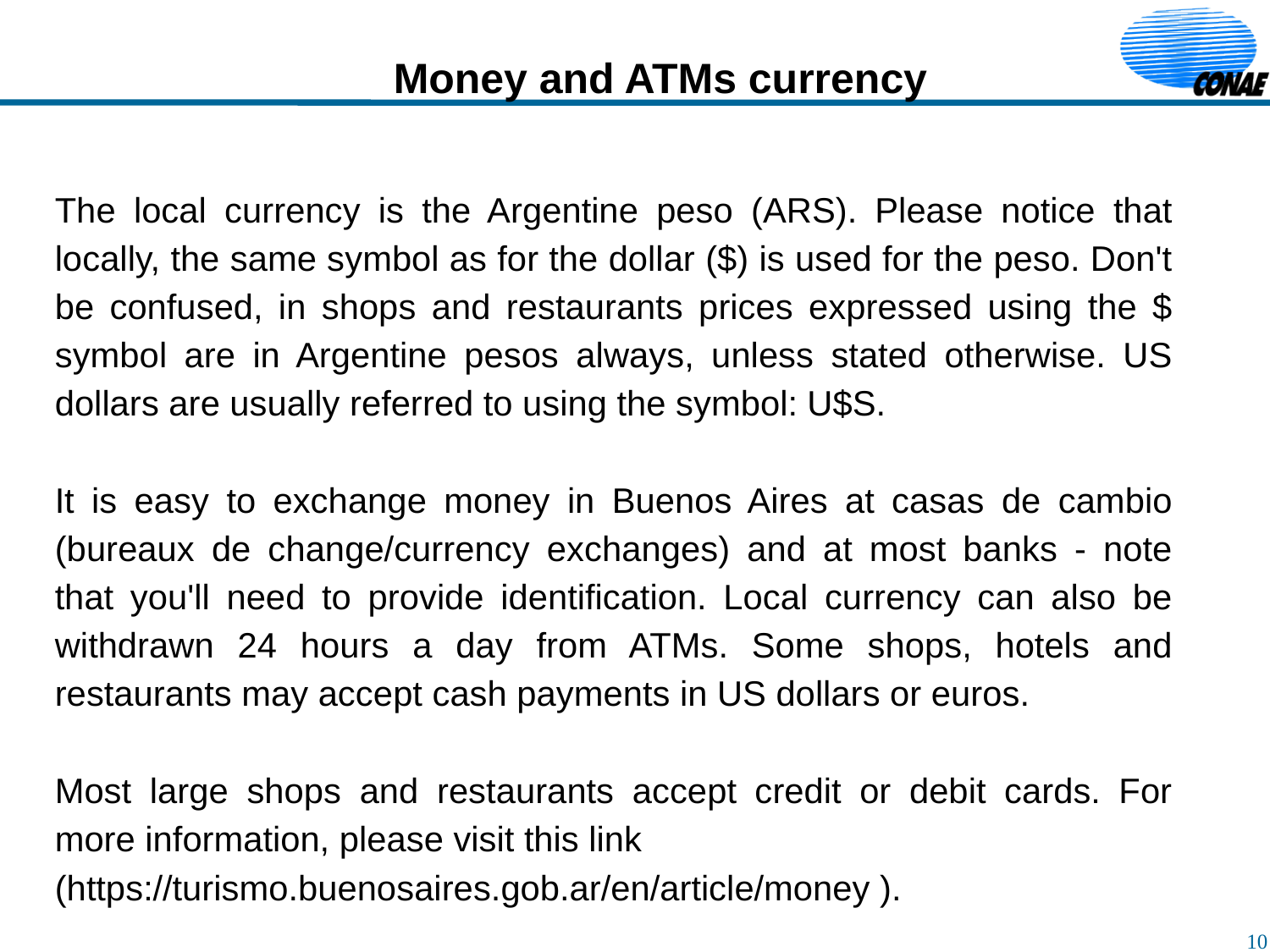

Money and ATMs currency
The local currency is the Argentine peso (ARS). Please notice that locally, the same symbol as for the dollar ($) is used for the peso. Don't be confused, in shops and restaurants prices expressed using the $ symbol are in Argentine pesos always, unless stated otherwise. US dollars are usually referred to using the symbol: U$S.

It is easy to exchange money in Buenos Aires at casas de cambio (bureaux de change/currency exchanges) and at most banks - note that you'll need to provide identification. Local currency can also be withdrawn 24 hours a day from ATMs. Some shops, hotels and restaurants may accept cash payments in US dollars or euros.

Most large shops and restaurants accept credit or debit cards. For more information, please visit this link
(https://turismo.buenosaires.gob.ar/en/article/money ).